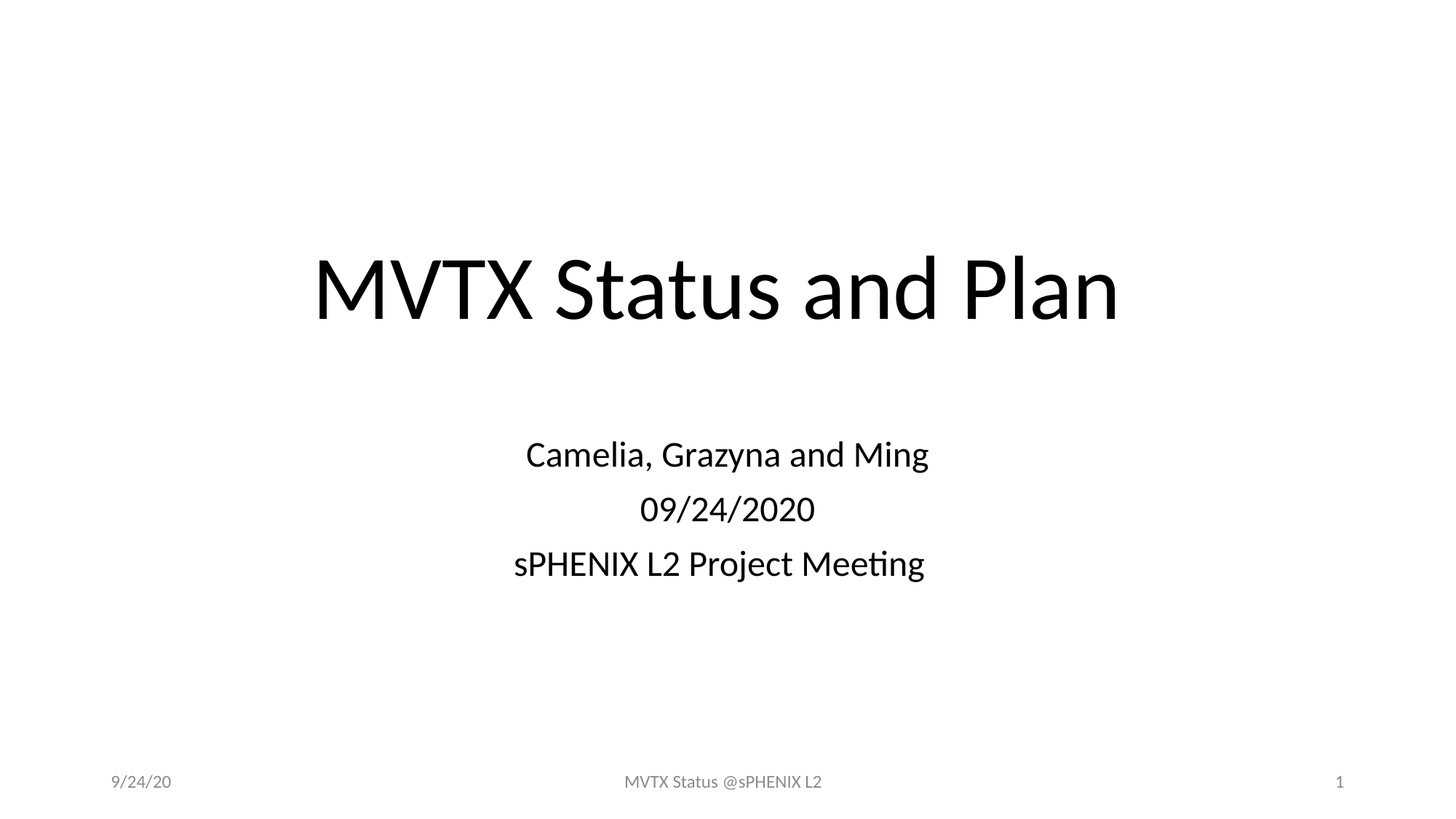

# MVTX Status and Plan
Camelia, Grazyna and Ming
09/24/2020
sPHENIX L2 Project Meeting
9/24/20
MVTX Status @sPHENIX L2
1